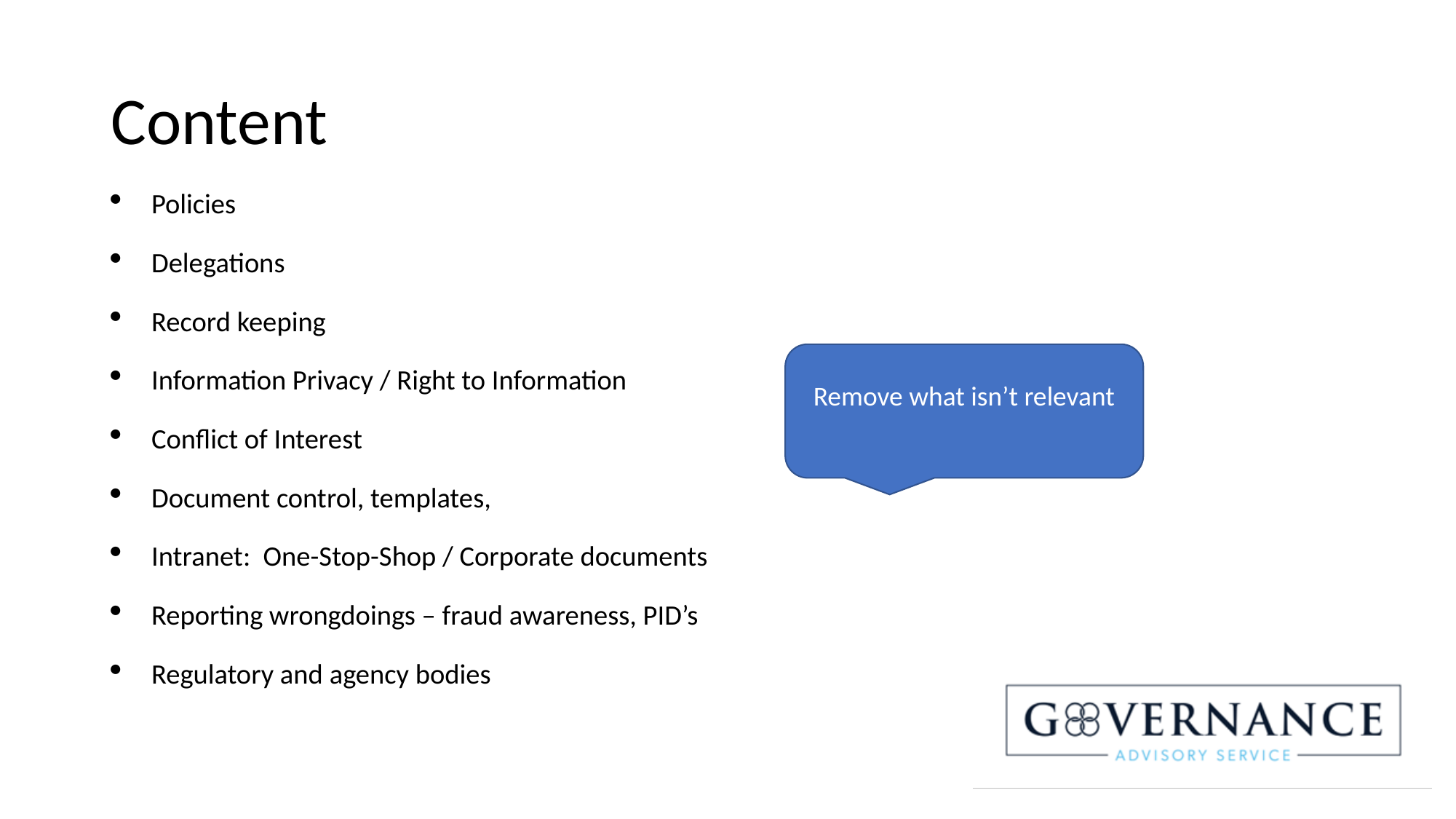

# Content
Policies
Delegations
Record keeping
Information Privacy / Right to Information
Conflict of Interest
Document control, templates,
Intranet:  One-Stop-Shop / Corporate documents
Reporting wrongdoings – fraud awareness, PID’s
Regulatory and agency bodies

Remove what isn’t relevant